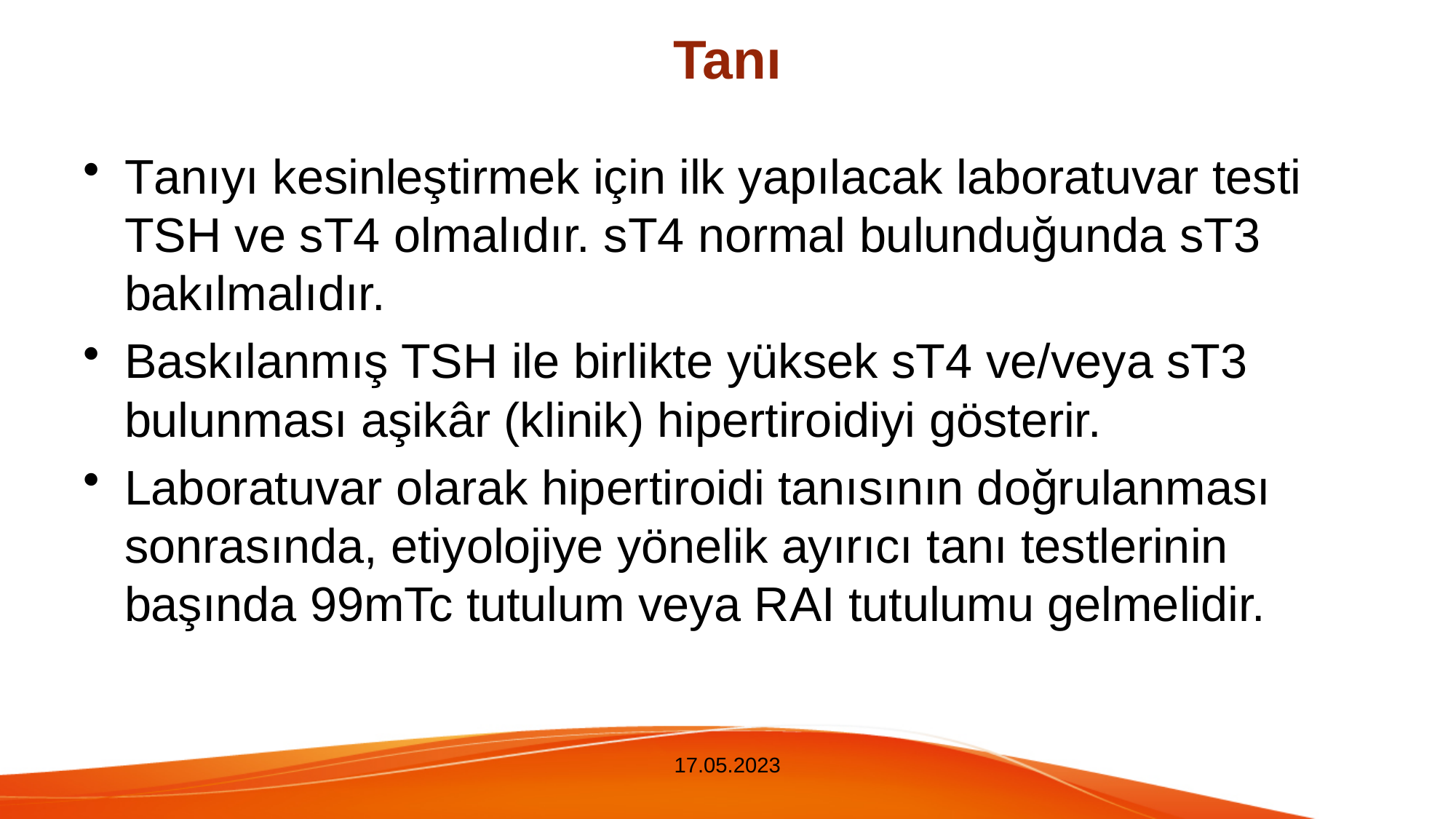

# Tanı
Tanıyı kesinleştirmek için ilk yapılacak laboratuvar testi TSH ve sT4 olmalıdır. sT4 normal bulunduğunda sT3 bakılmalıdır.
Baskılanmış TSH ile birlikte yüksek sT4 ve/veya sT3 bulunması aşikâr (klinik) hipertiroidiyi gösterir.
Laboratuvar olarak hipertiroidi tanısının doğrulanması sonrasında, etiyolojiye yönelik ayırıcı tanı testlerinin başında 99mTc tutulum veya RAI tutulumu gelmelidir.

17.05.2023